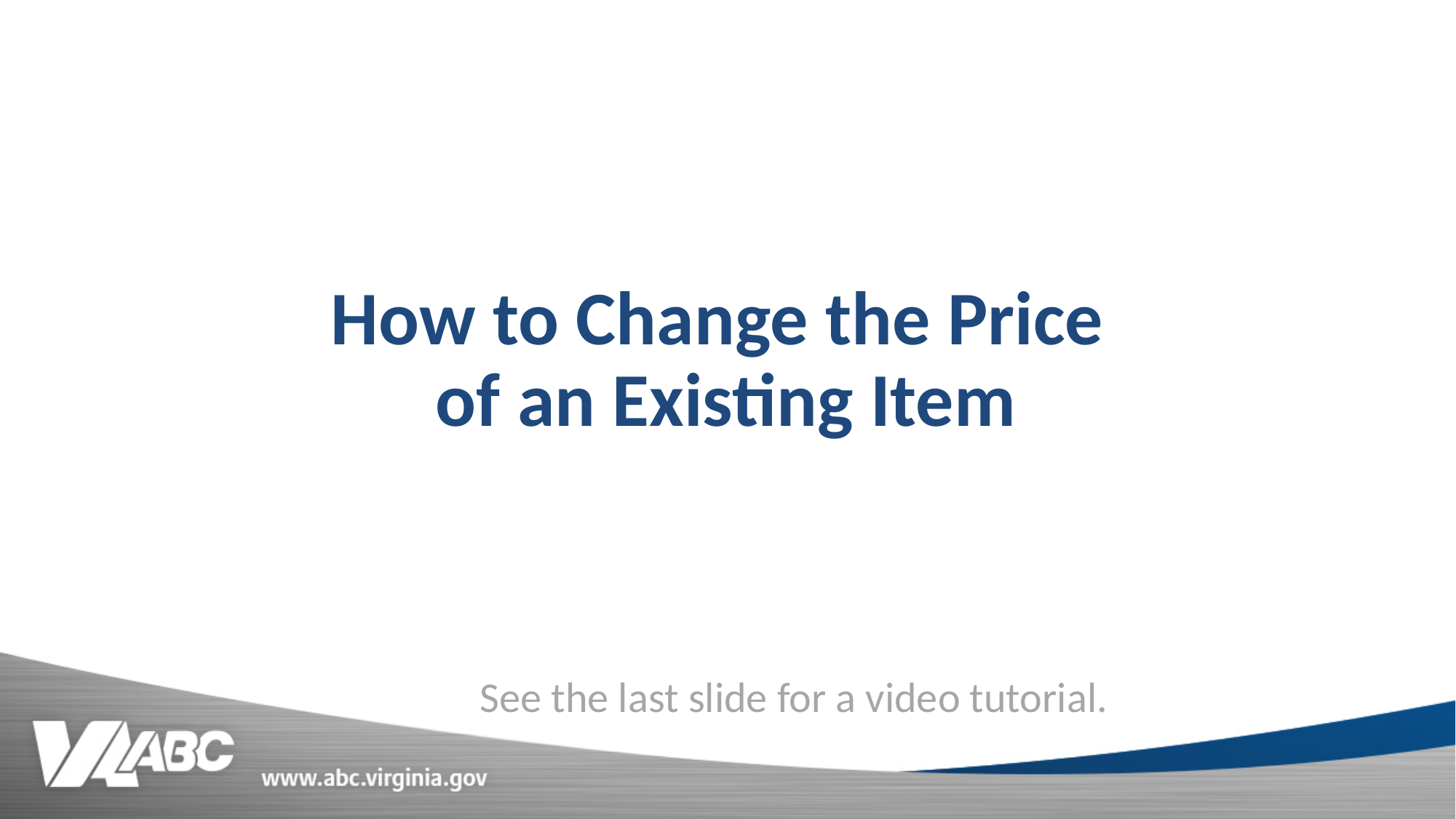

# How to Change the Price of an Existing Item
See the last slide for a video tutorial.